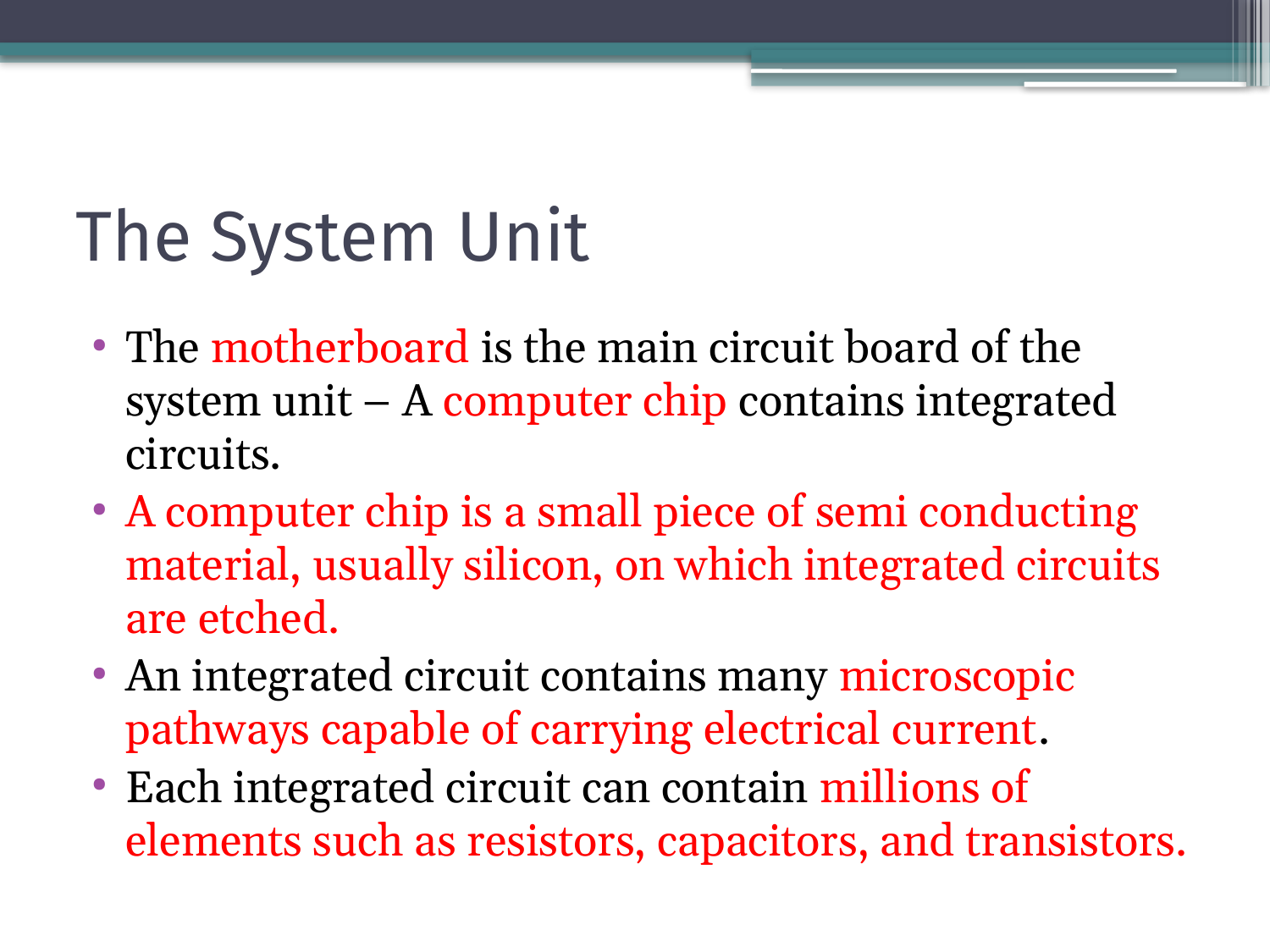

# The System Unit
The motherboard is the main circuit board of the system unit – A computer chip contains integrated circuits.
A computer chip is a small piece of semi conducting material, usually silicon, on which integrated circuits are etched.
An integrated circuit contains many microscopic pathways capable of carrying electrical current.
Each integrated circuit can contain millions of elements such as resistors, capacitors, and transistors.